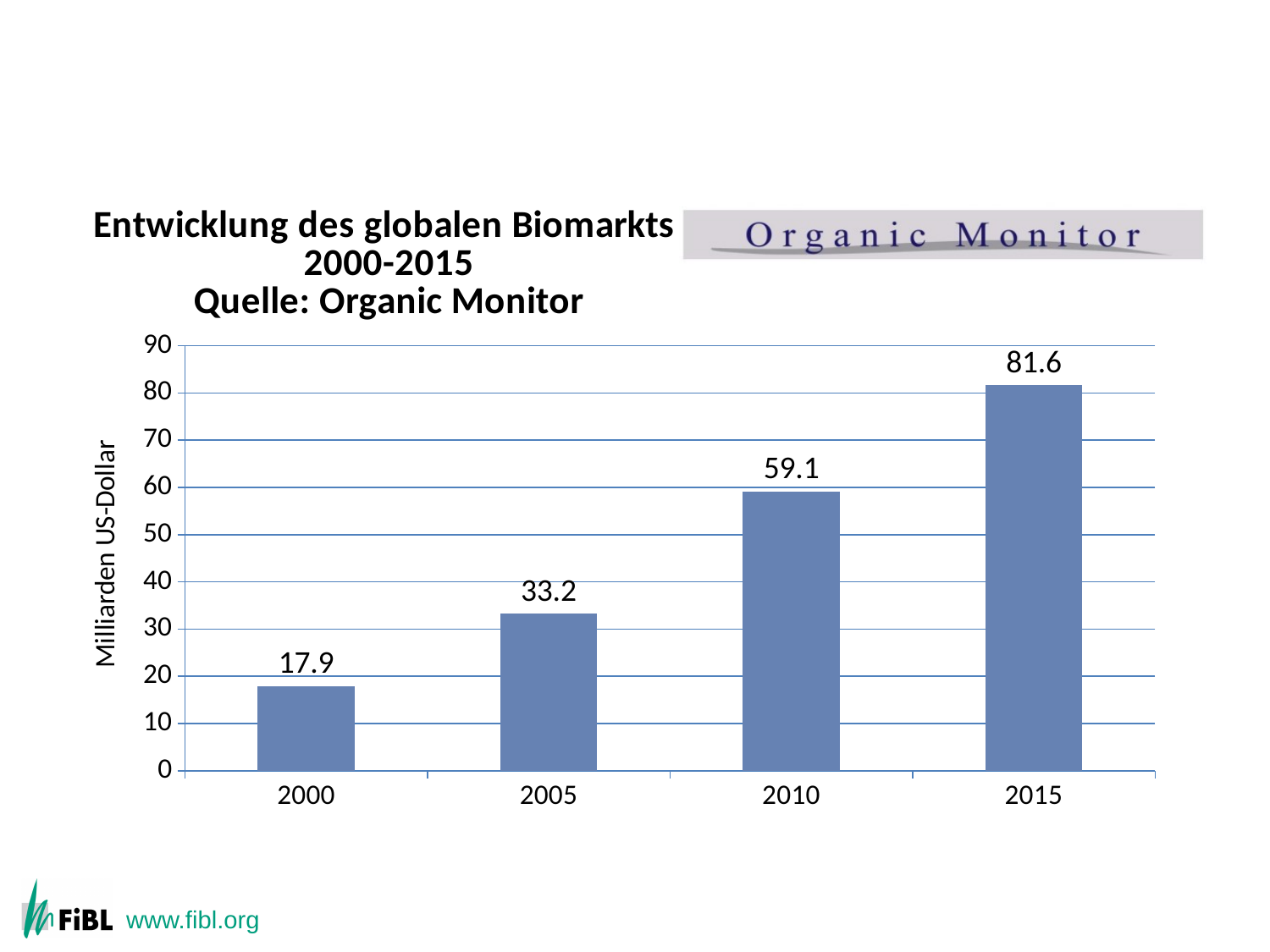

### Chart: Entwicklung des globalen Biomarkts 2000-2015 Quelle: Organic Monitor

| Category | Einzelhandelsumsätze |
|---|---|
| 2000 | 17.9 |
| 2005 | 33.2 |
| 2010 | 59.1 |
| 2015 | 81.6 |